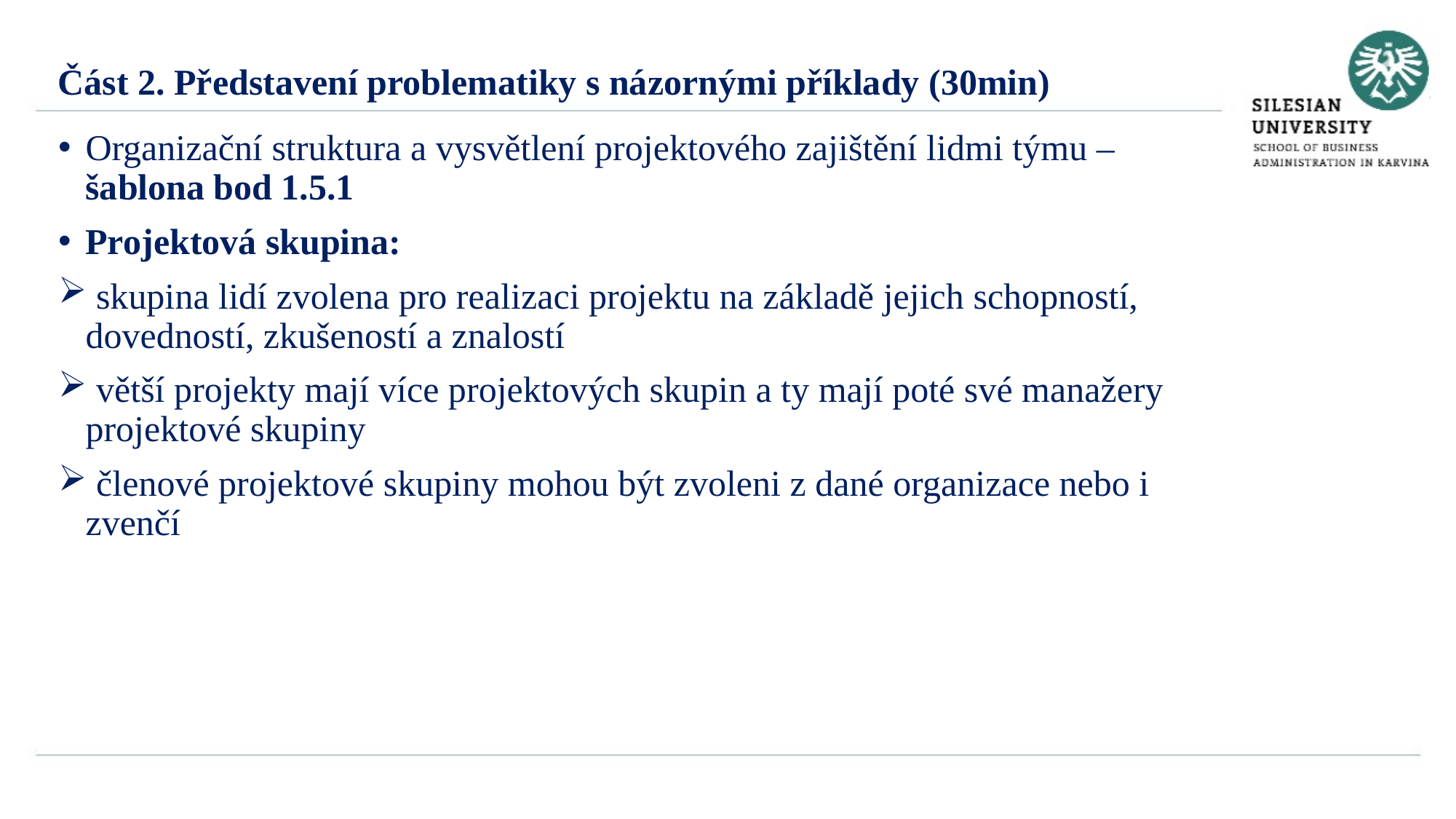

Část 2. Představení problematiky s názornými příklady (30min)
Organizační struktura a vysvětlení projektového zajištění lidmi týmu – šablona bod 1.5.1
Projektová skupina:
 skupina lidí zvolena pro realizaci projektu na základě jejich schopností, dovedností, zkušeností a znalostí
 větší projekty mají více projektových skupin a ty mají poté své manažery projektové skupiny
 členové projektové skupiny mohou být zvoleni z dané organizace nebo i zvenčí